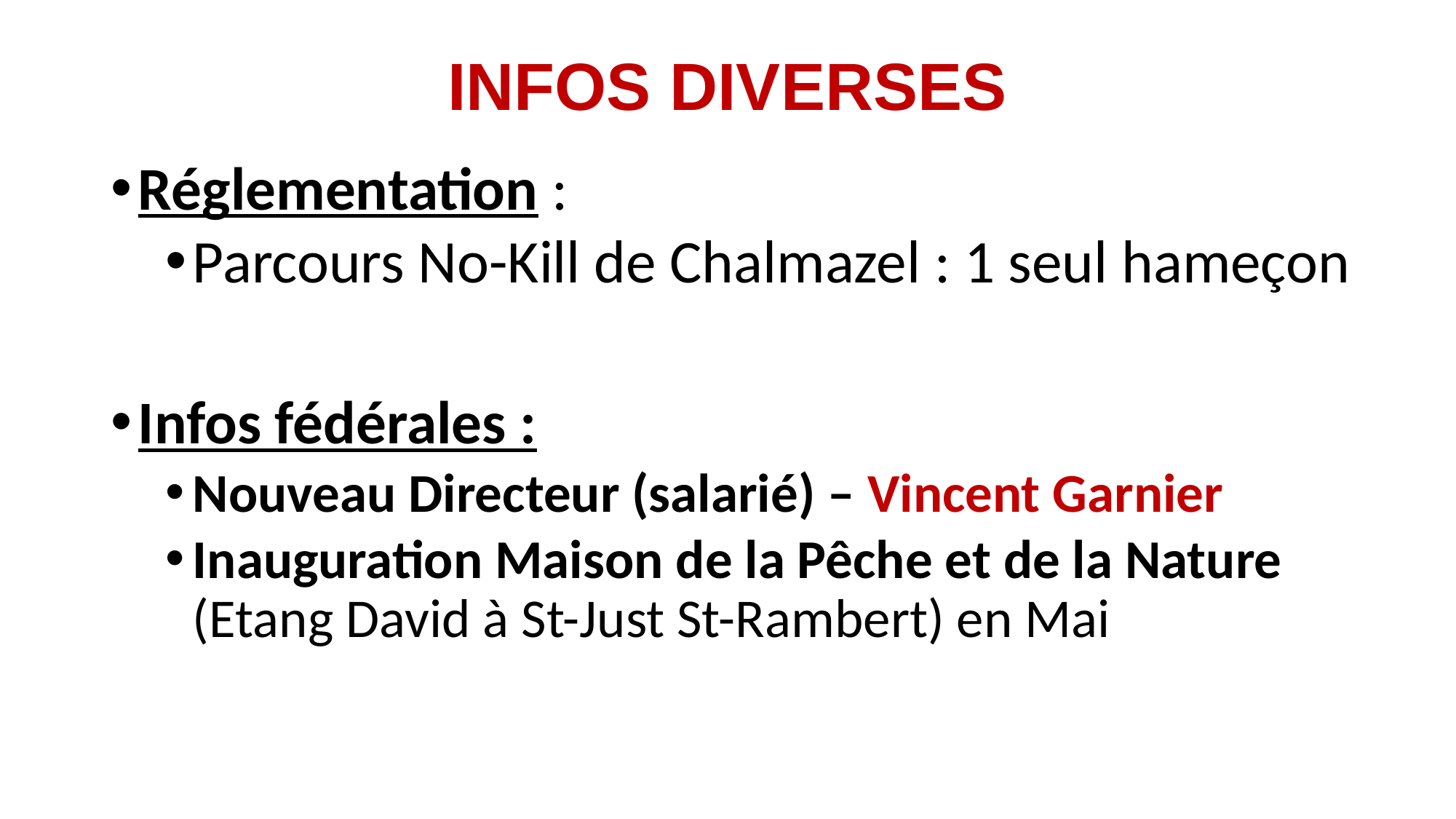

# INFOS DIVERSES
Réglementation :
Parcours No-Kill de Chalmazel : 1 seul hameçon

Infos fédérales :
Nouveau Directeur (salarié) – Vincent Garnier
Inauguration Maison de la Pêche et de la Nature (Etang David à St-Just St-Rambert) en Mai